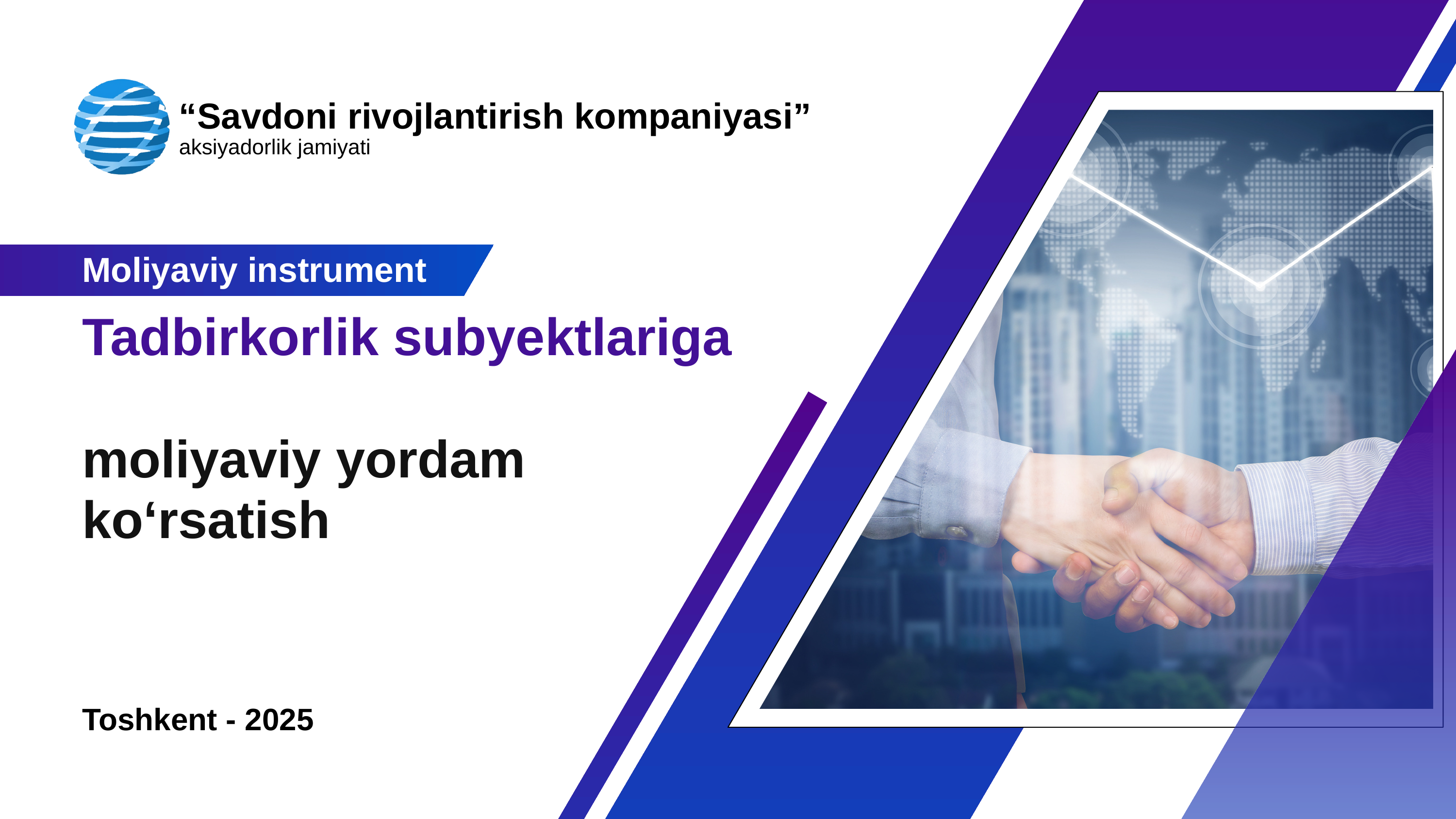

“Savdoni rivojlantirish kompaniyasi”

aksiyadorlik jamiyati

Moliyaviy instrument
Tadbirkorlik subyektlariga

moliyaviy yordam   ko‘rsatish
Toshkent - 2025